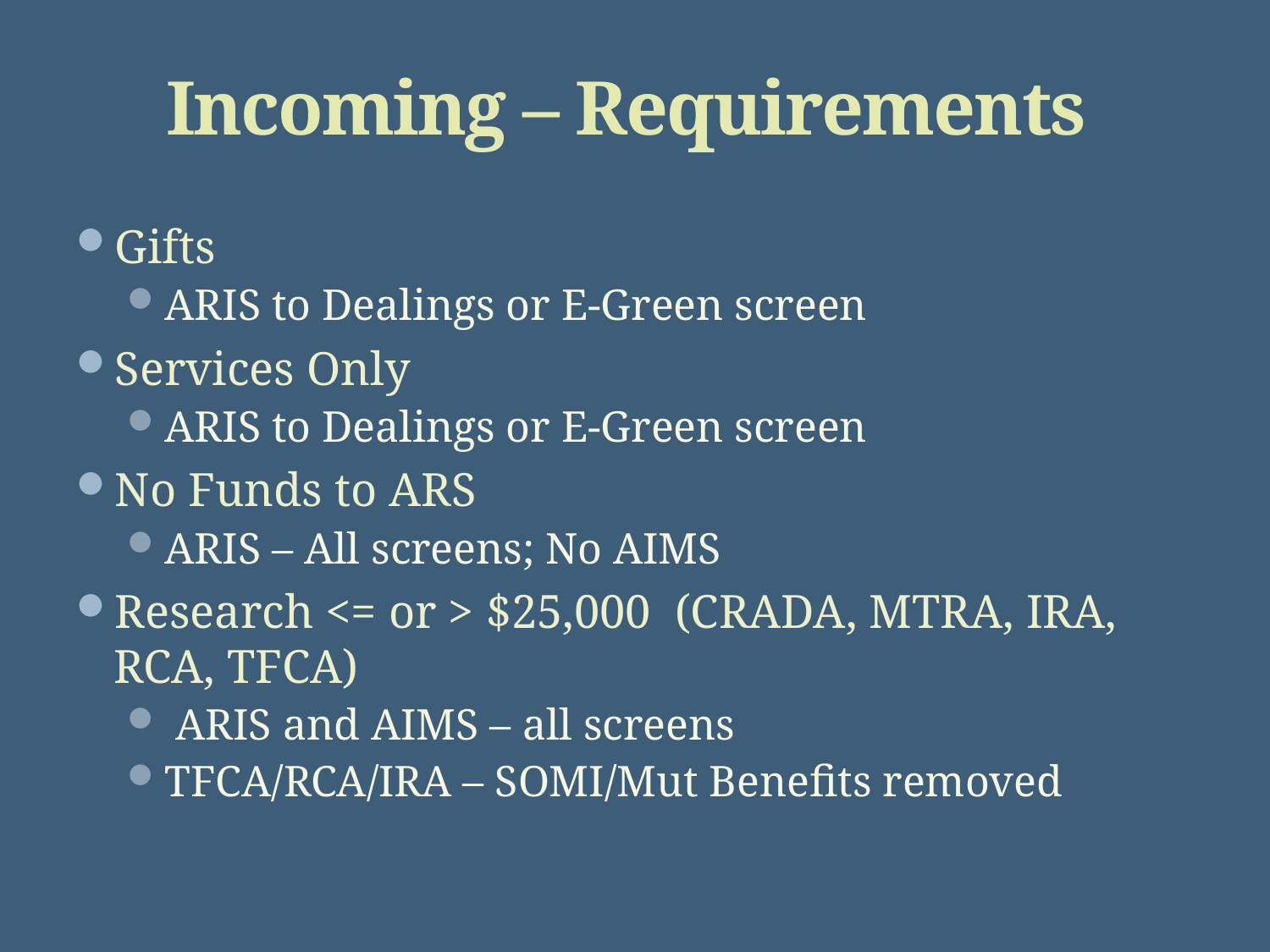

# Incoming – Requirements
Gifts
ARIS to Dealings or E-Green screen
Services Only
ARIS to Dealings or E-Green screen
No Funds to ARS
ARIS – All screens; No AIMS
Research <= or > $25,000  (CRADA, MTRA, IRA, RCA, TFCA)
 ARIS and AIMS – all screens
TFCA/RCA/IRA – SOMI/Mut Benefits removed